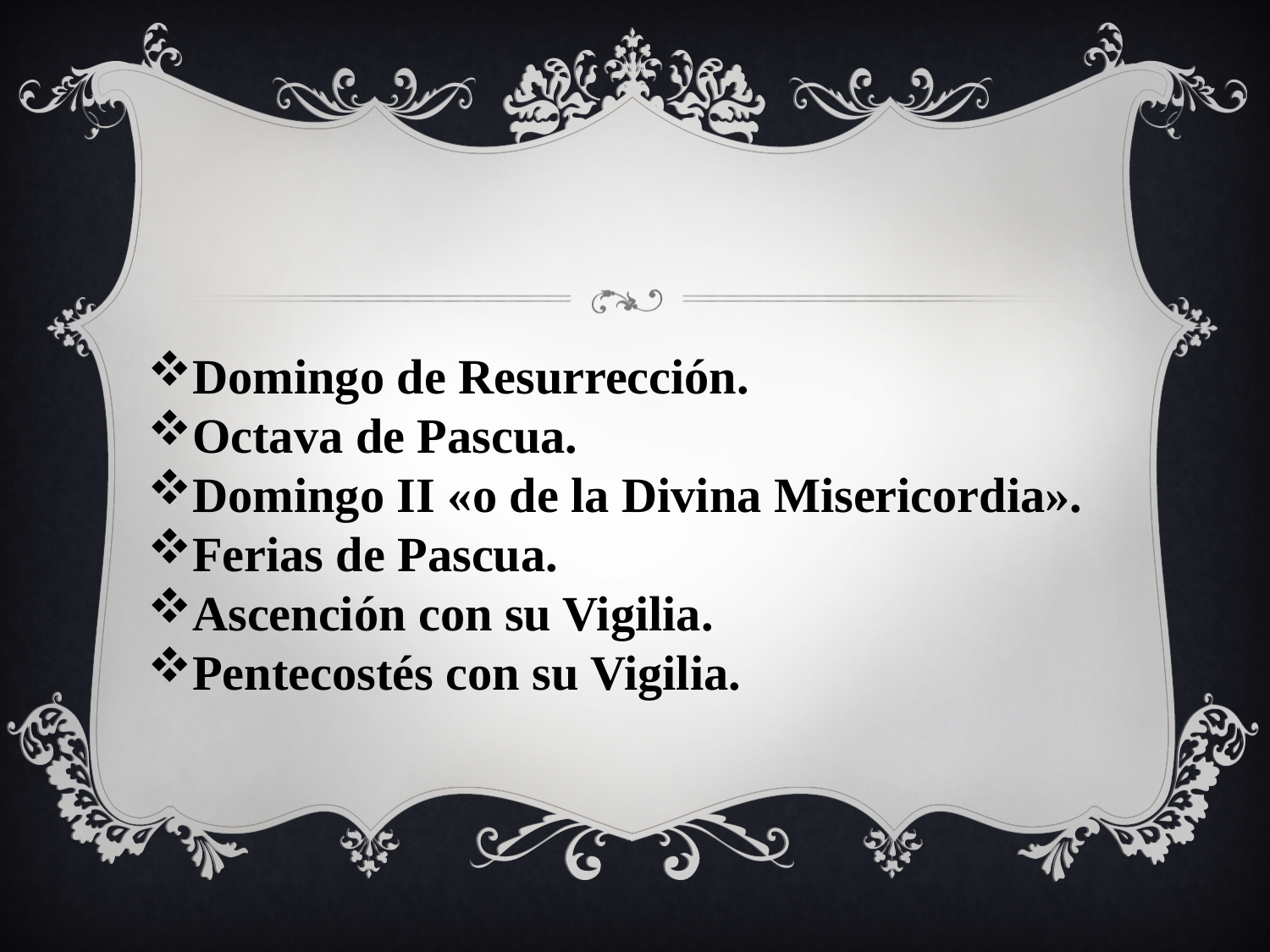

Domingo de Resurrección.
Octava de Pascua.
Domingo II «o de la Divina Misericordia».
Ferias de Pascua.
Ascención con su Vigilia.
Pentecostés con su Vigilia.